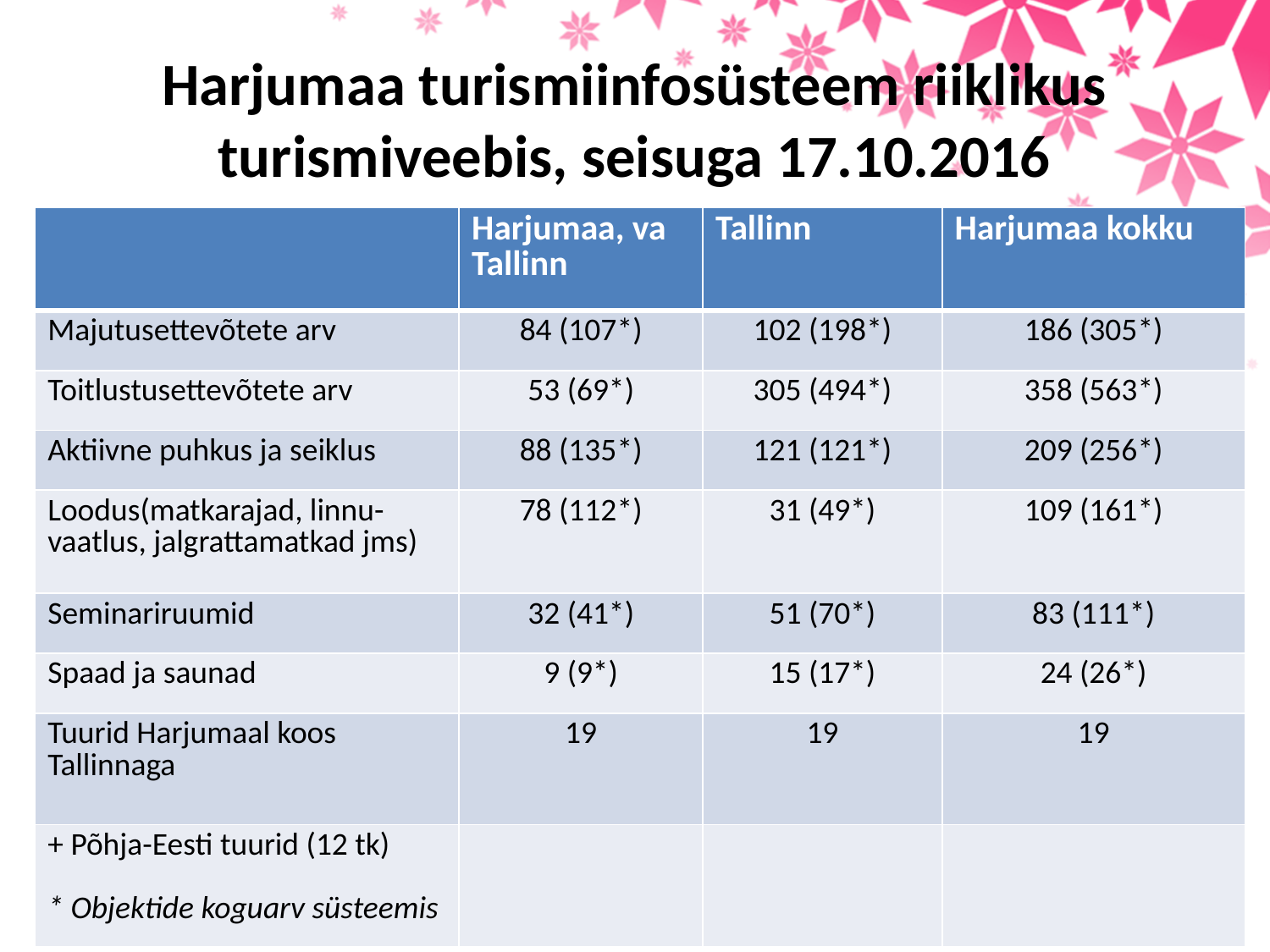

# Harjumaa turismiinfosüsteem riiklikus turismiveebis, seisuga 17.10.2016
|  | Harjumaa, va Tallinn | Tallinn | Harjumaa kokku |
| --- | --- | --- | --- |
| Majutusettevõtete arv | 84 (107\*) | 102 (198\*) | 186 (305\*) |
| Toitlustusettevõtete arv | 53 (69\*) | 305 (494\*) | 358 (563\*) |
| Aktiivne puhkus ja seiklus | 88 (135\*) | 121 (121\*) | 209 (256\*) |
| Loodus(matkarajad, linnu-vaatlus, jalgrattamatkad jms) | 78 (112\*) | 31 (49\*) | 109 (161\*) |
| Seminariruumid | 32 (41\*) | 51 (70\*) | 83 (111\*) |
| Spaad ja saunad | 9 (9\*) | 15 (17\*) | 24 (26\*) |
| Tuurid Harjumaal koos Tallinnaga | 19 | 19 | 19 |
| + Põhja-Eesti tuurid (12 tk) \* Objektide koguarv süsteemis |  |  |  |